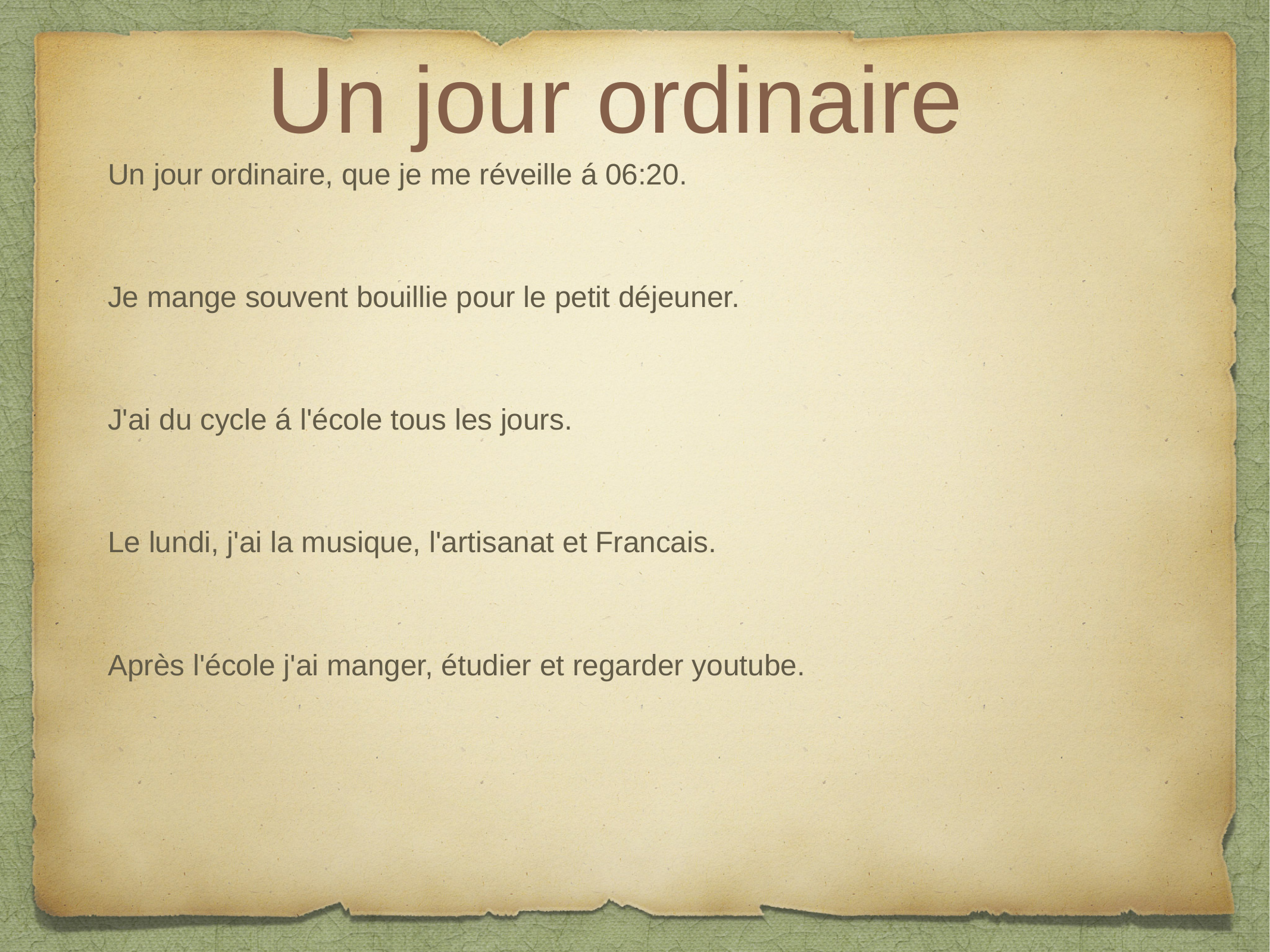

# Un jour ordinaire
Un jour ordinaire, que je me réveille á 06:20.

Je mange souvent bouillie pour le petit déjeuner.

J'ai du cycle á l'école tous les jours.

Le lundi, j'ai la musique, l'artisanat et Francais.

Après l'école j'ai manger, étudier et regarder youtube.